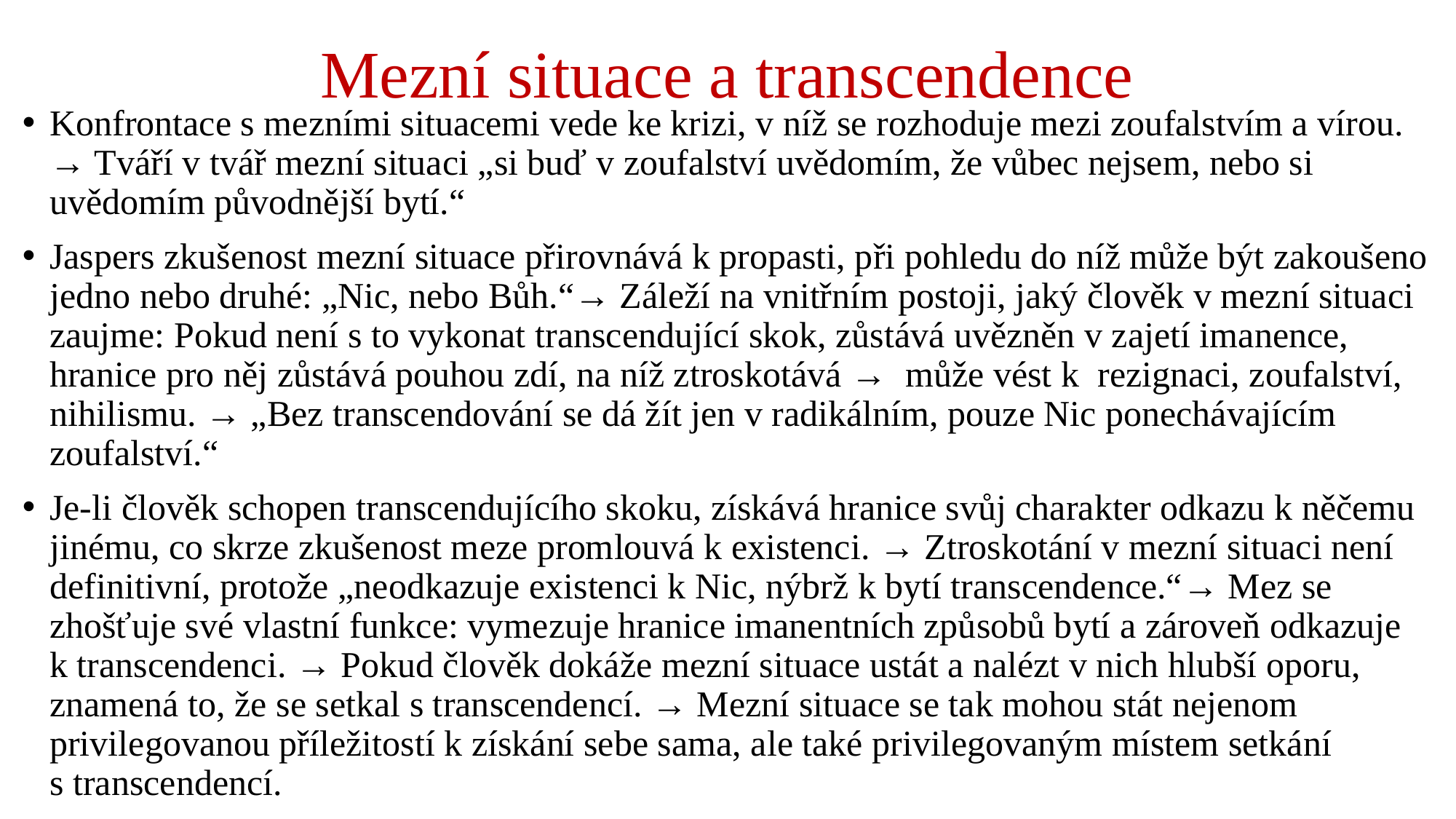

# Mezní situace a transcendence
Konfrontace s mezními situacemi vede ke krizi, v níž se rozhoduje mezi zoufalstvím a vírou. → Tváří v tvář mezní situaci „si buď v zoufalství uvědomím, že vůbec nejsem, nebo si uvědomím původnější bytí.“
Jaspers zkušenost mezní situace přirovnává k propasti, při pohledu do níž může být zakoušeno jedno nebo druhé: „Nic, nebo Bůh.“→ Záleží na vnitřním postoji, jaký člověk v mezní situaci zaujme: Pokud není s to vykonat transcendující skok, zůstává uvězněn v zajetí imanence, hranice pro něj zůstává pouhou zdí, na níž ztroskotává →  může vést k  rezignaci, zoufalství, nihilismu. → „Bez transcendování se dá žít jen v radikálním, pouze Nic ponechávajícím zoufalství.“
Je-li člověk schopen transcendujícího skoku, získává hranice svůj charakter odkazu k něčemu jinému, co skrze zkušenost meze promlouvá k existenci. → Ztroskotání v mezní situaci není definitivní, protože „neodkazuje existenci k Nic, nýbrž k bytí transcendence.“→ Mez se zhošťuje své vlastní funkce: vymezuje hranice imanentních způsobů bytí a zároveň odkazuje k transcendenci. → Pokud člověk dokáže mezní situace ustát a nalézt v nich hlubší oporu, znamená to, že se setkal s transcendencí. → Mezní situace se tak mohou stát nejenom privilegovanou příležitostí k získání sebe sama, ale také privilegovaným místem setkání s transcendencí.